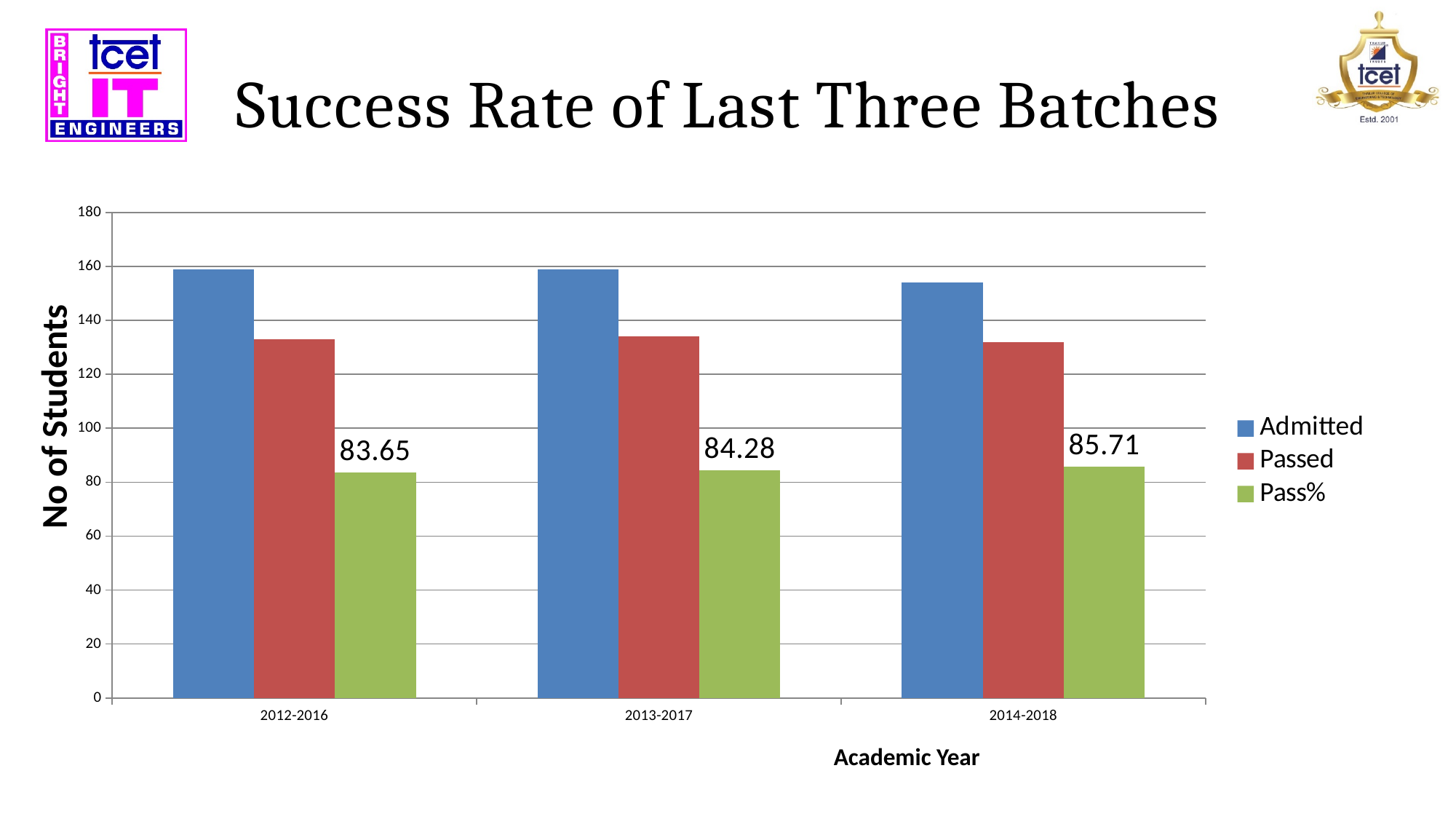

# Success Rate of Last Three Batches

### Chart

| Category | Admitted | Passed | Pass% |
|---|---|---|---|
| 2012-2016 | 159.0 | 133.0 | 83.65 |
| 2013-2017 | 159.0 | 134.0 | 84.28 |
| 2014-2018 | 154.0 | 132.0 | 85.71 |
No of Students
Academic Year